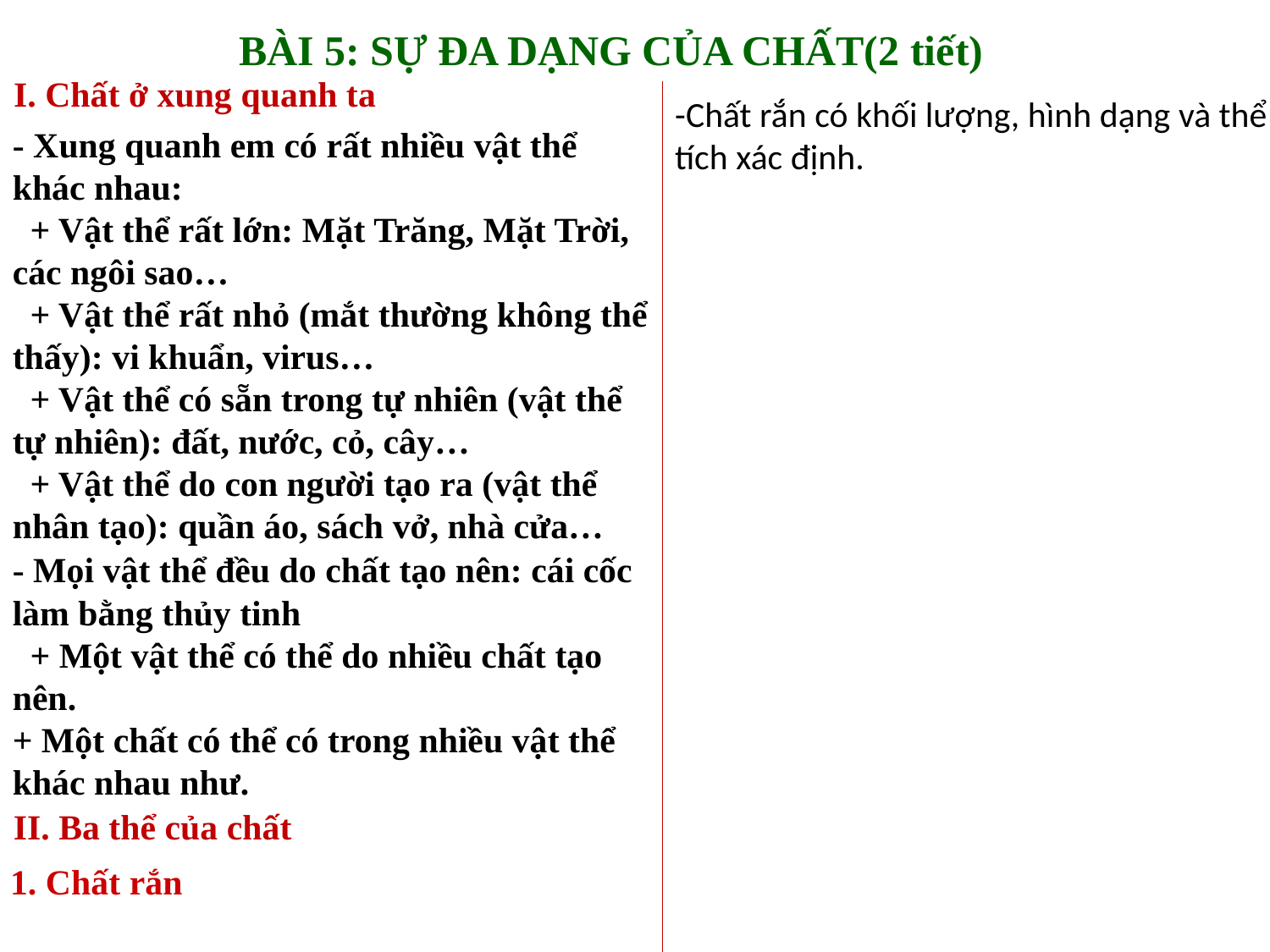

BÀI 5: SỰ ĐA DẠNG CỦA CHẤT(2 tiết)
I. Chất ở xung quanh ta
-Chất rắn có khối lượng, hình dạng và thể tích xác định.
- Xung quanh em có rất nhiều vật thể khác nhau:
  + Vật thể rất lớn: Mặt Trăng, Mặt Trời, các ngôi sao…
  + Vật thể rất nhỏ (mắt thường không thể thấy): vi khuẩn, virus…
  + Vật thể có sẵn trong tự nhiên (vật thể tự nhiên): đất, nước, cỏ, cây…
  + Vật thể do con người tạo ra (vật thể nhân tạo): quần áo, sách vở, nhà cửa…
- Mọi vật thể đều do chất tạo nên: cái cốc làm bằng thủy tinh
  + Một vật thể có thể do nhiều chất tạo nên.
+ Một chất có thể có trong nhiều vật thể khác nhau như.
II. Ba thể của chất
1. Chất rắn